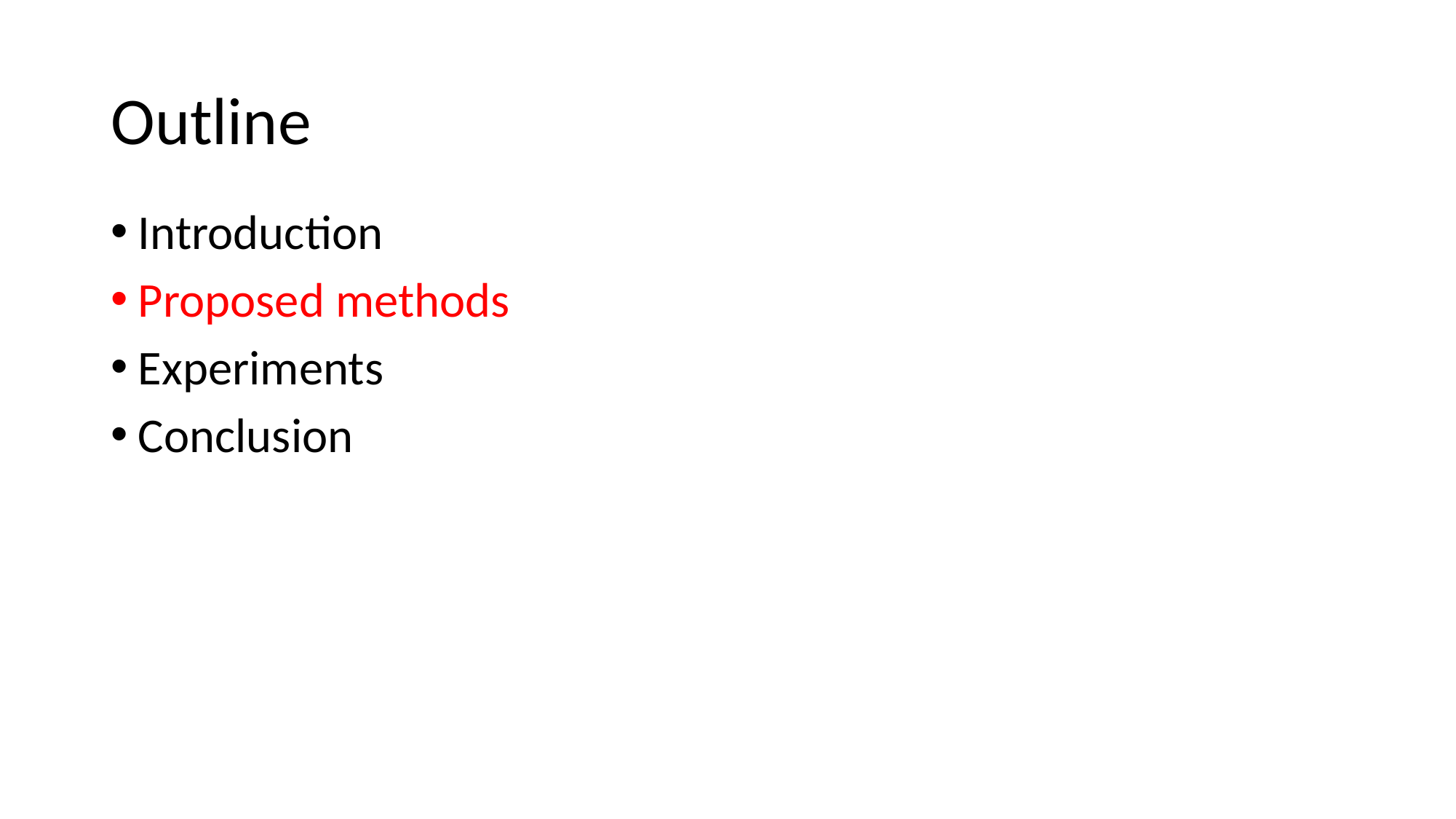

# Outline
Introduction
Proposed methods
Experiments
Conclusion